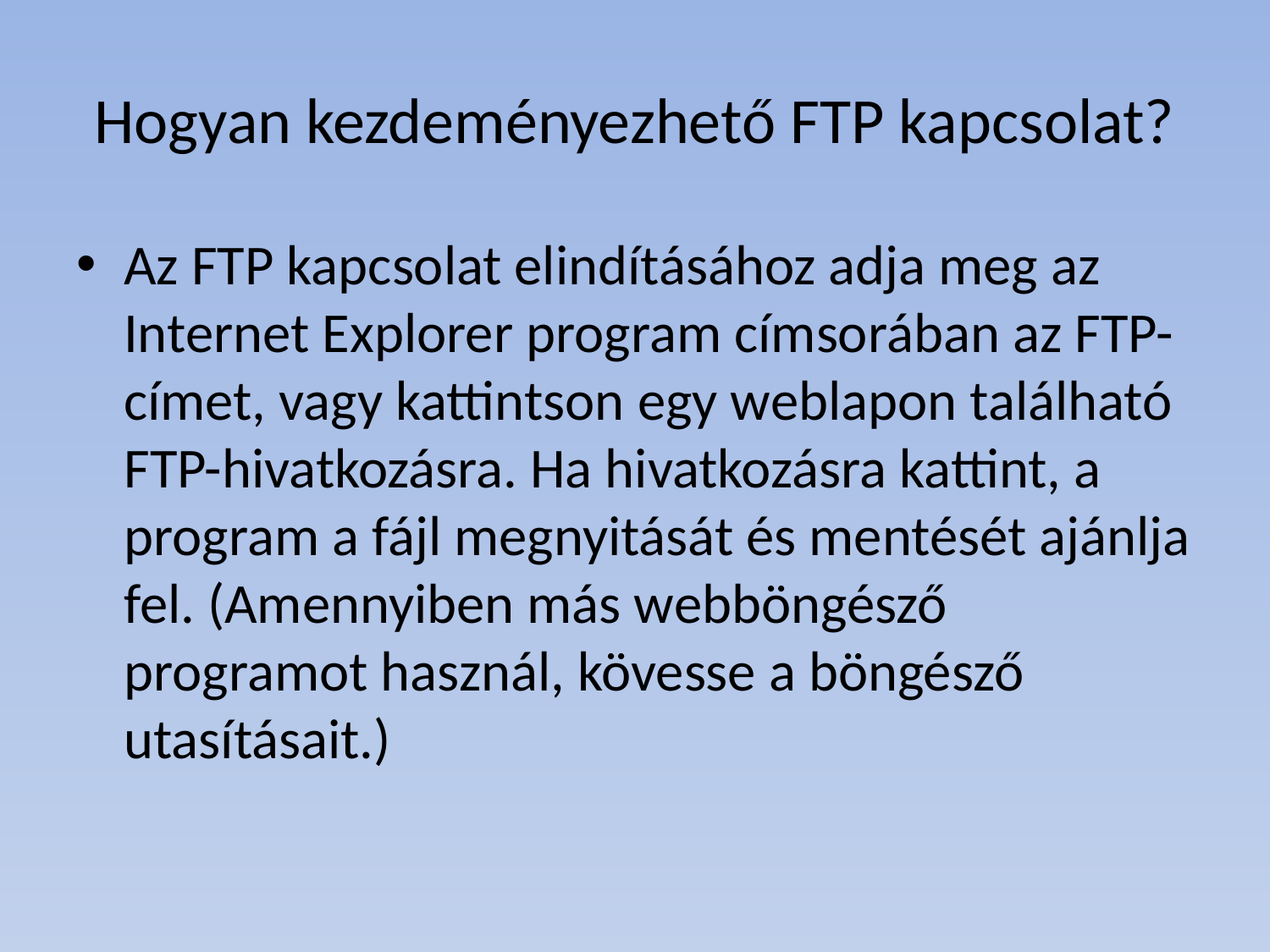

# Hogyan kezdeményezhető FTP kapcsolat?
Az FTP kapcsolat elindításához adja meg az Internet Explorer program címsorában az FTP-címet, vagy kattintson egy weblapon található FTP-hivatkozásra. Ha hivatkozásra kattint, a program a fájl megnyitását és mentését ajánlja fel. (Amennyiben más webböngésző programot használ, kövesse a böngésző utasításait.)